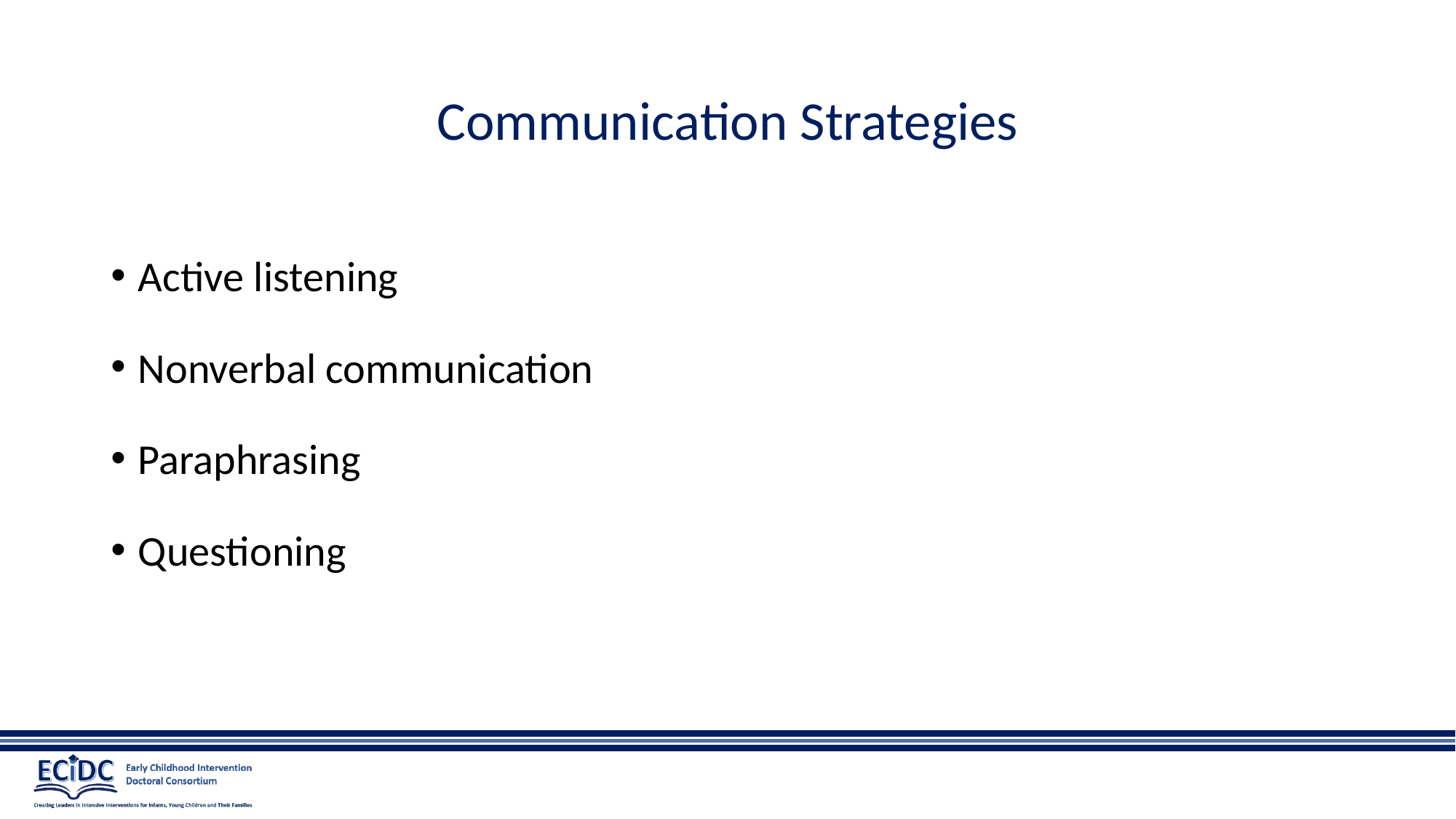

# Communication Strategies
Active listening
Nonverbal communication
Paraphrasing
Questioning